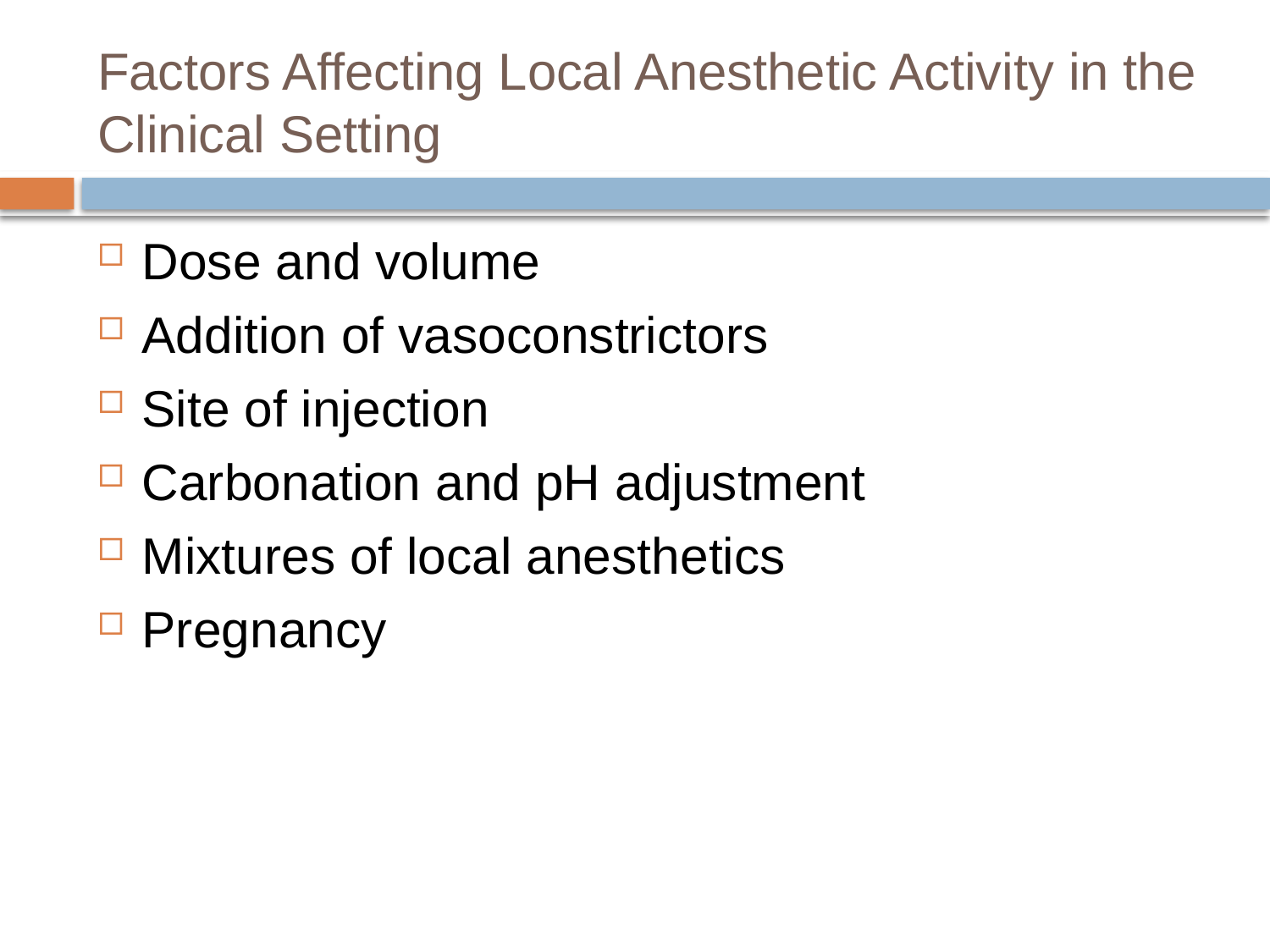

# Factors Affecting Local Anesthetic Activity in the Clinical Setting
Dose and volume
Addition of vasoconstrictors
Site of injection
Carbonation and pH adjustment
Mixtures of local anesthetics
Pregnancy